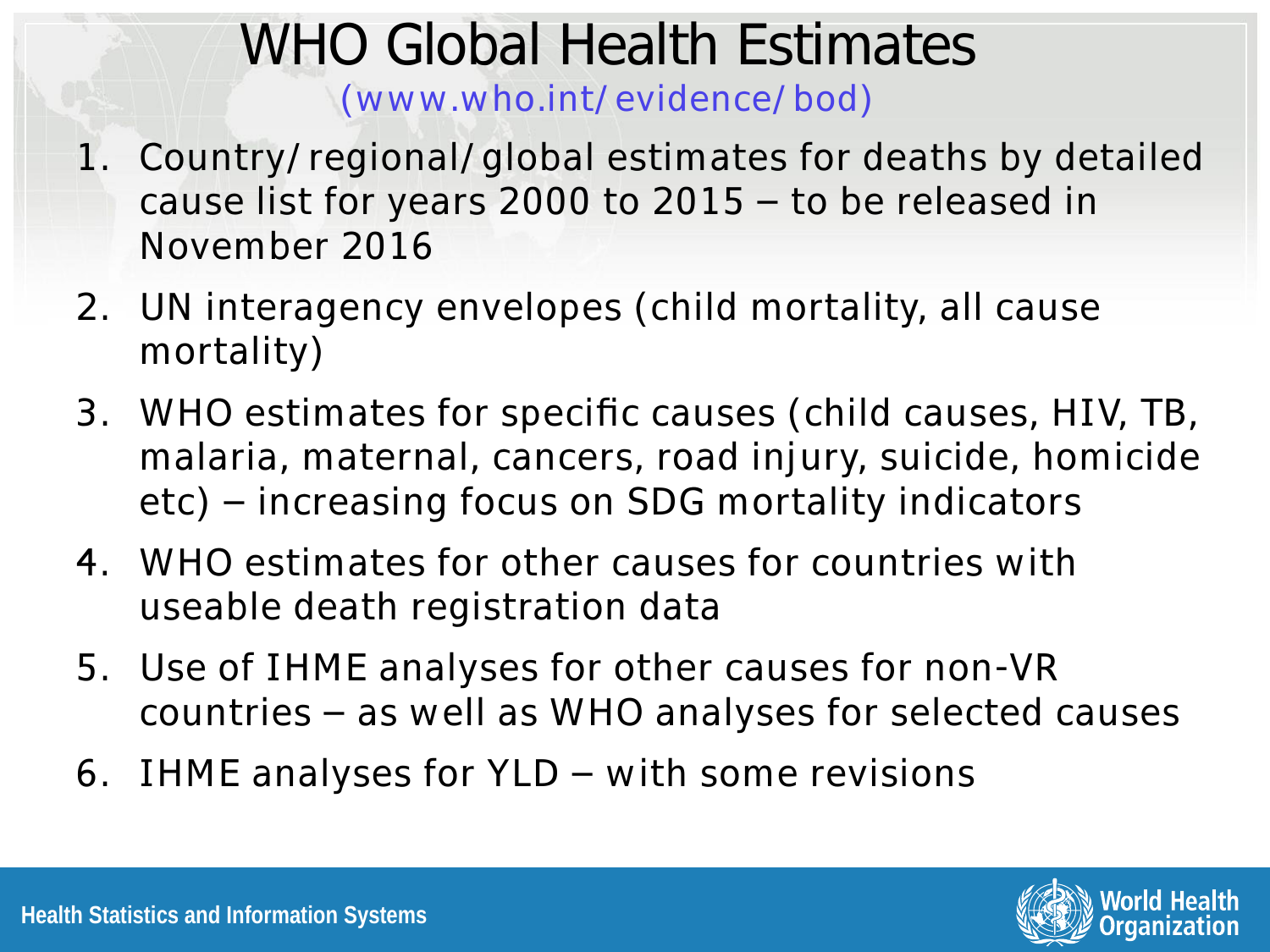

# WHO Global Health Estimates (www.who.int/evidence/bod)
Country/regional/global estimates for deaths by detailed cause list for years 2000 to 2015 – to be released in November 2016
UN interagency envelopes (child mortality, all cause mortality)
WHO estimates for specific causes (child causes, HIV, TB, malaria, maternal, cancers, road injury, suicide, homicide etc) – increasing focus on SDG mortality indicators
WHO estimates for other causes for countries with useable death registration data
Use of IHME analyses for other causes for non-VR countries – as well as WHO analyses for selected causes
IHME analyses for YLD – with some revisions